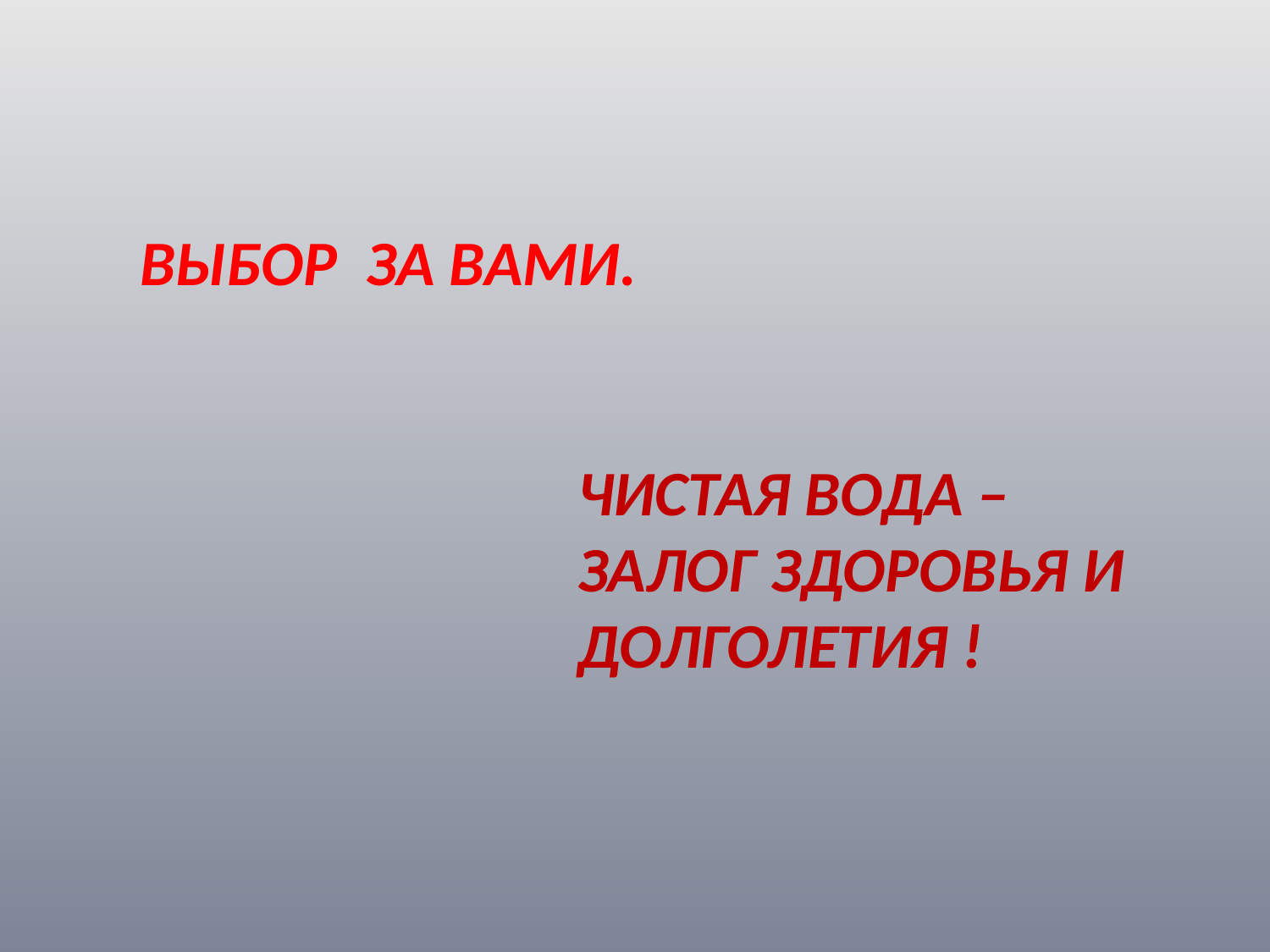

ВЫБОР  ЗА ВАМИ.
ЧИСТАЯ ВОДА – ЗАЛОГ ЗДОРОВЬЯ И ДОЛГОЛЕТИЯ !